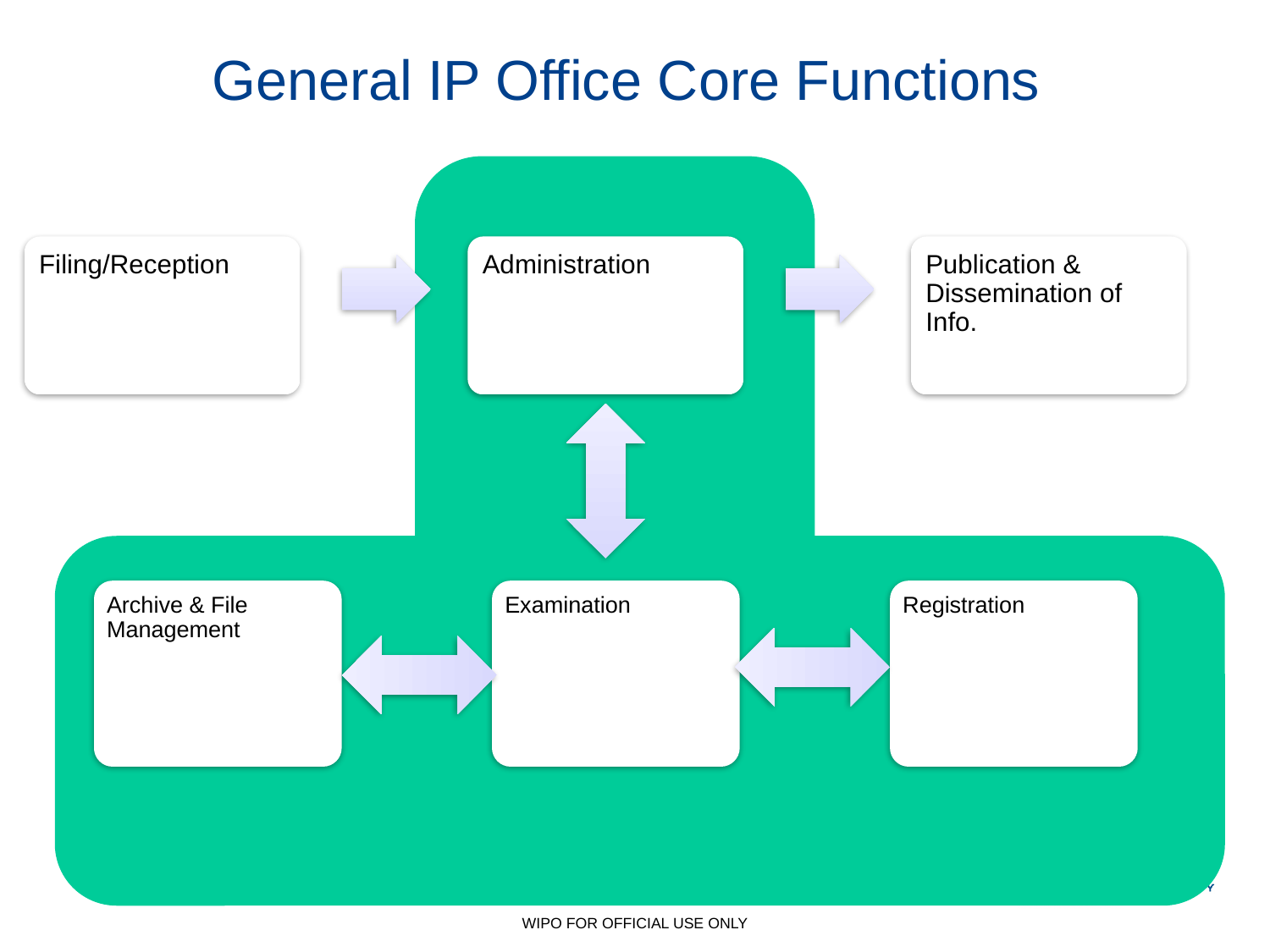

4
General IP Office Core Functions

Filing/Reception
Administration
Publication & Dissemination of Info.

Archive & File Management
Examination
Registration